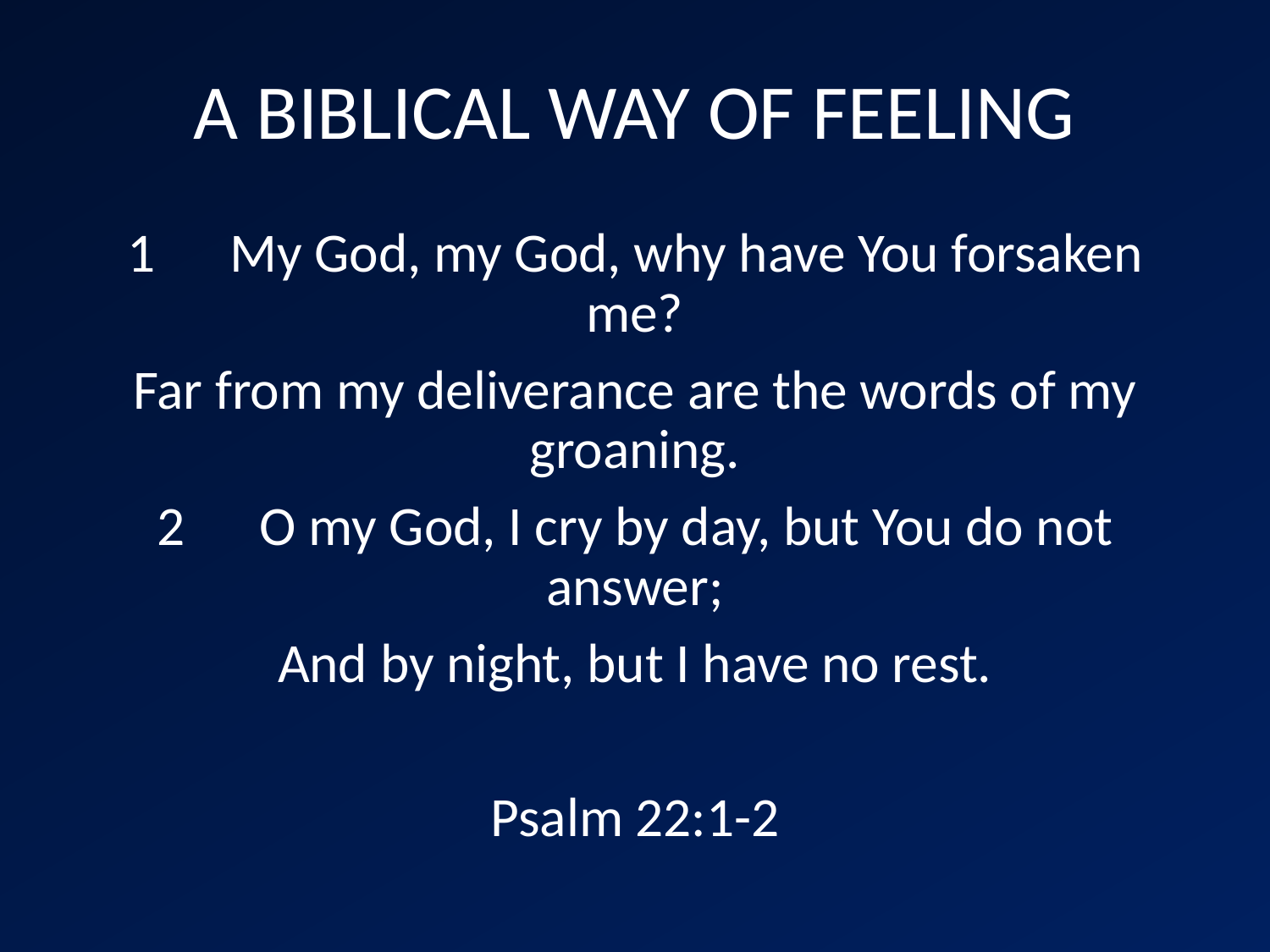

# A BIBLICAL WAY OF FEELING
1      My God, my God, why have You forsaken me?
Far from my deliverance are the words of my groaning.
2      O my God, I cry by day, but You do not answer;
And by night, but I have no rest.

Psalm 22:1-2